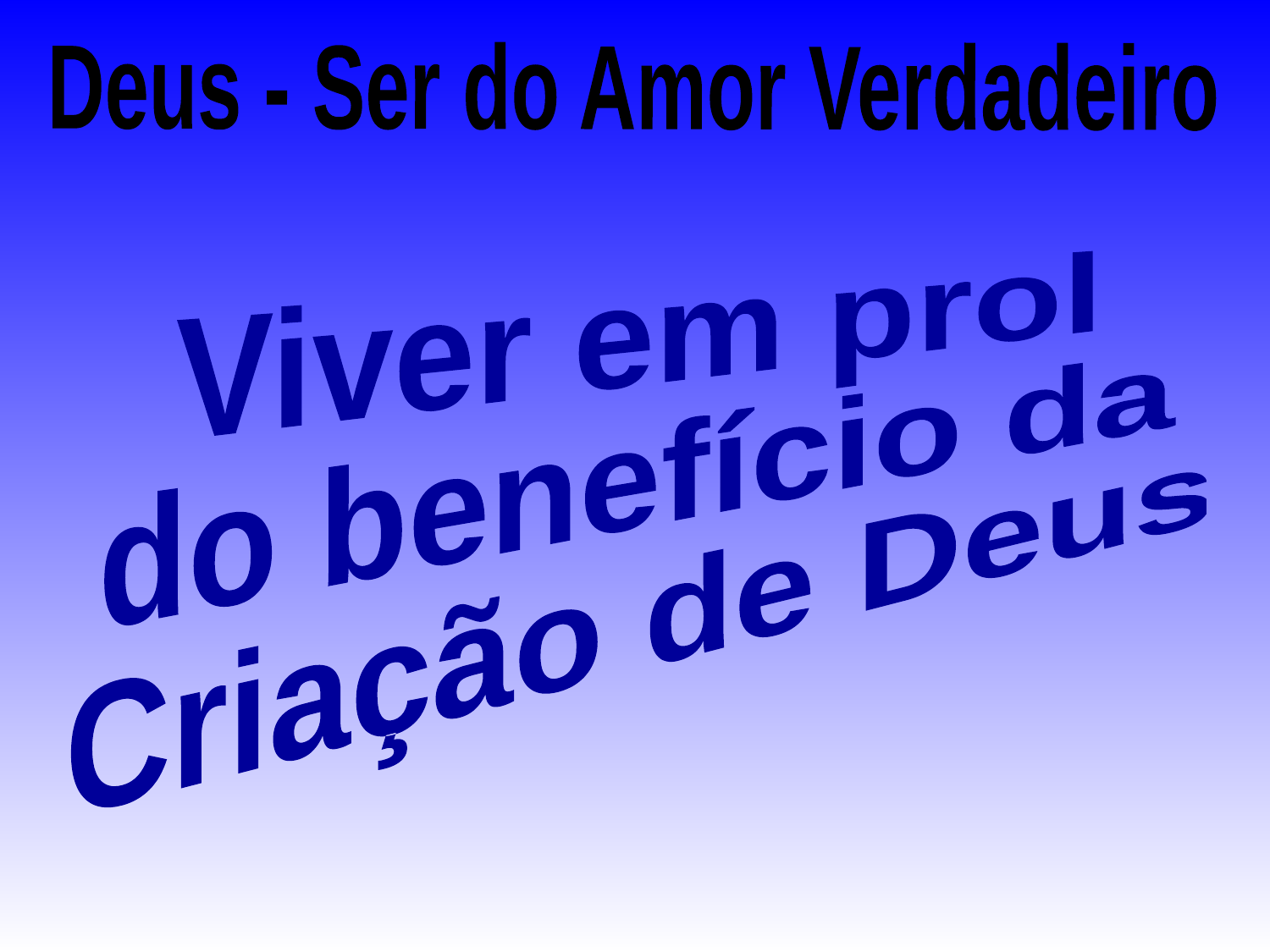

Deus - Ser do Amor Verdadeiro
Viver em prol
do benefício da
Criação de Deus